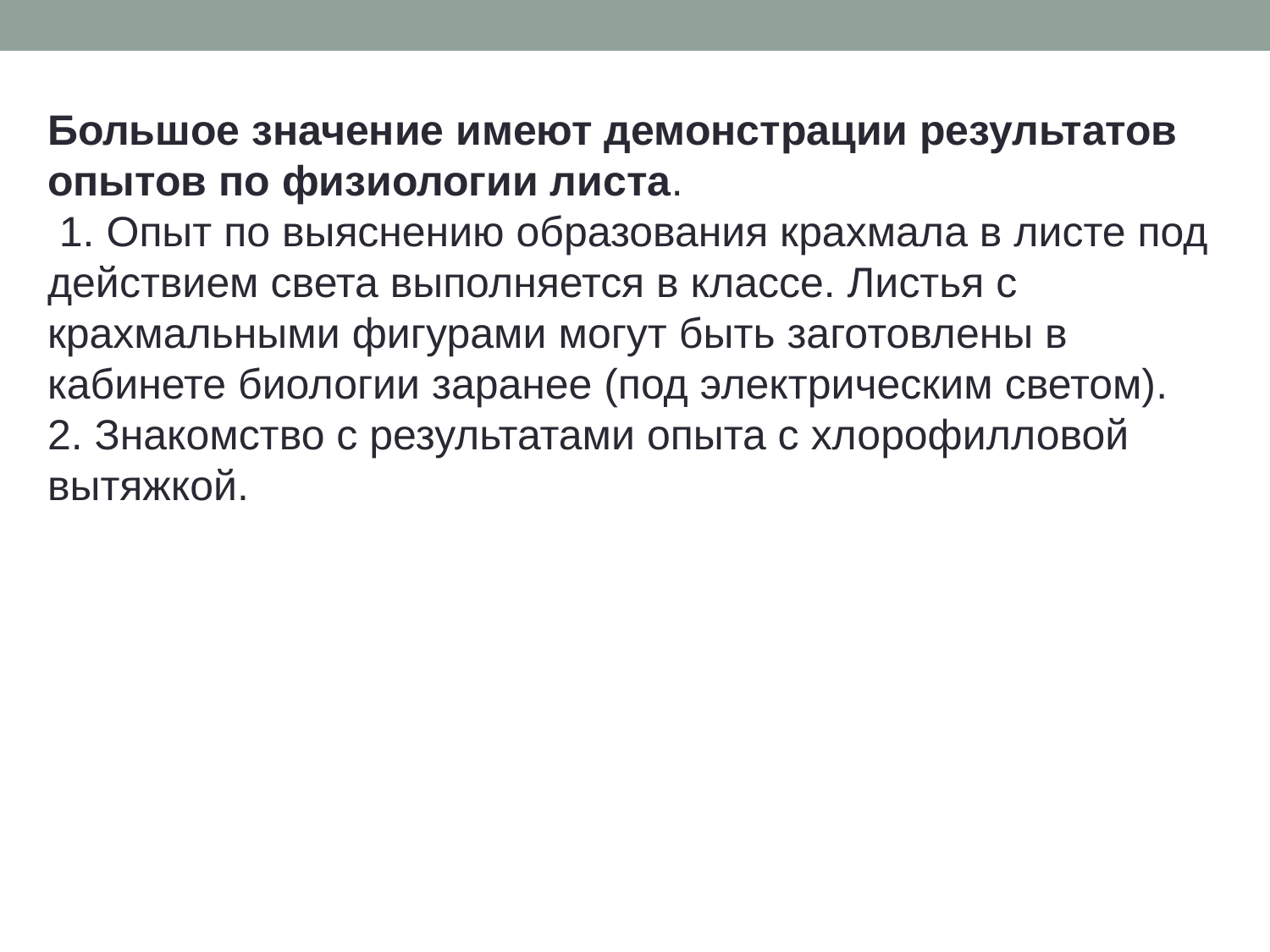

Большое значение имеют демонстрации результатов опытов по физиологии листа. 
 1. Опыт по выяснению образования крахмала в листе под действием света выполняется в классе. Листья с крахмальными фигурами могут быть заготовлены в кабинете биологии заранее (под электрическим светом).
2. Знакомство с результатами опыта с хлорофилловой вытяжкой.